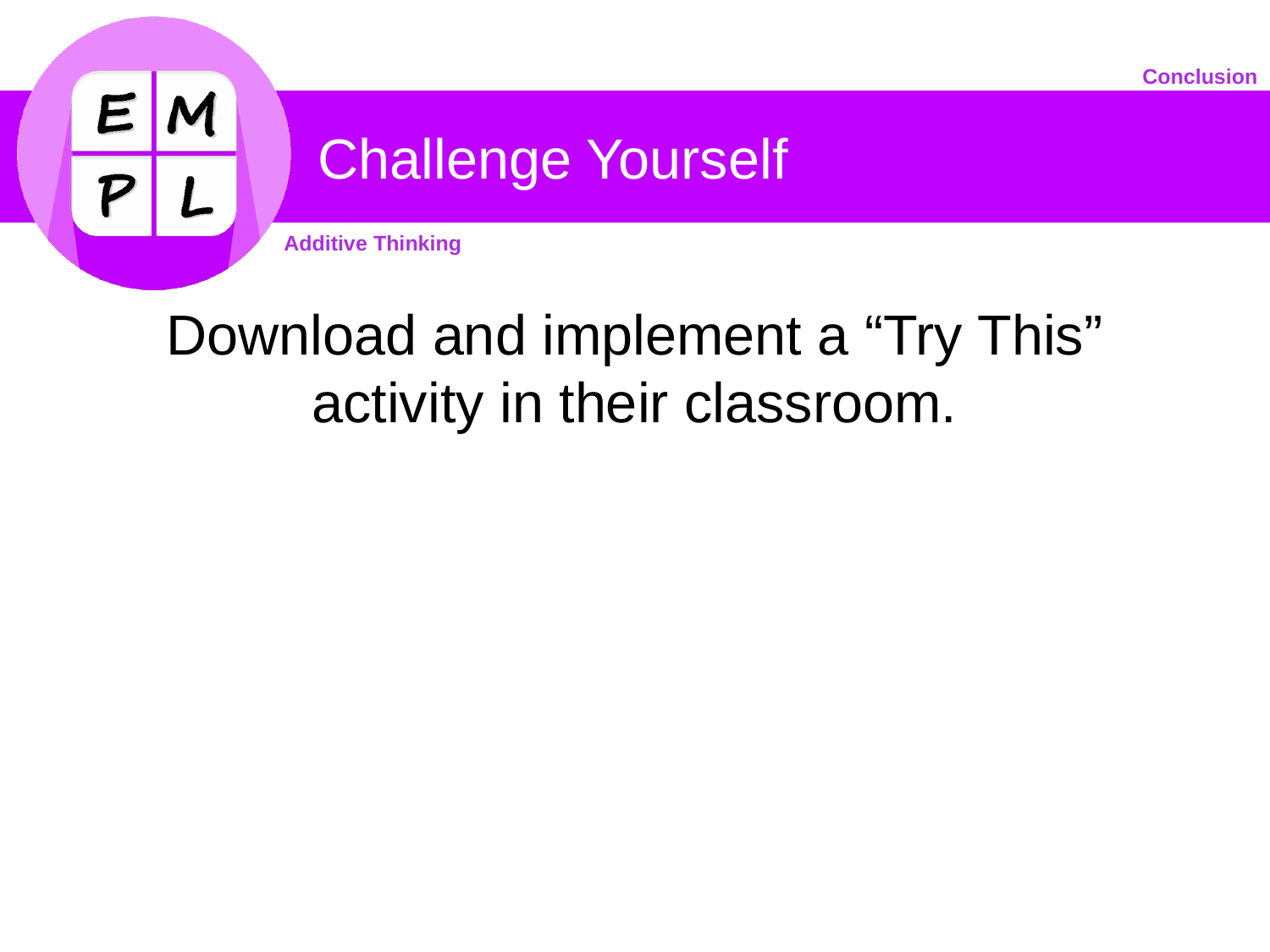

# Challenge Yourself
Download and implement a “Try This” activity in their classroom.